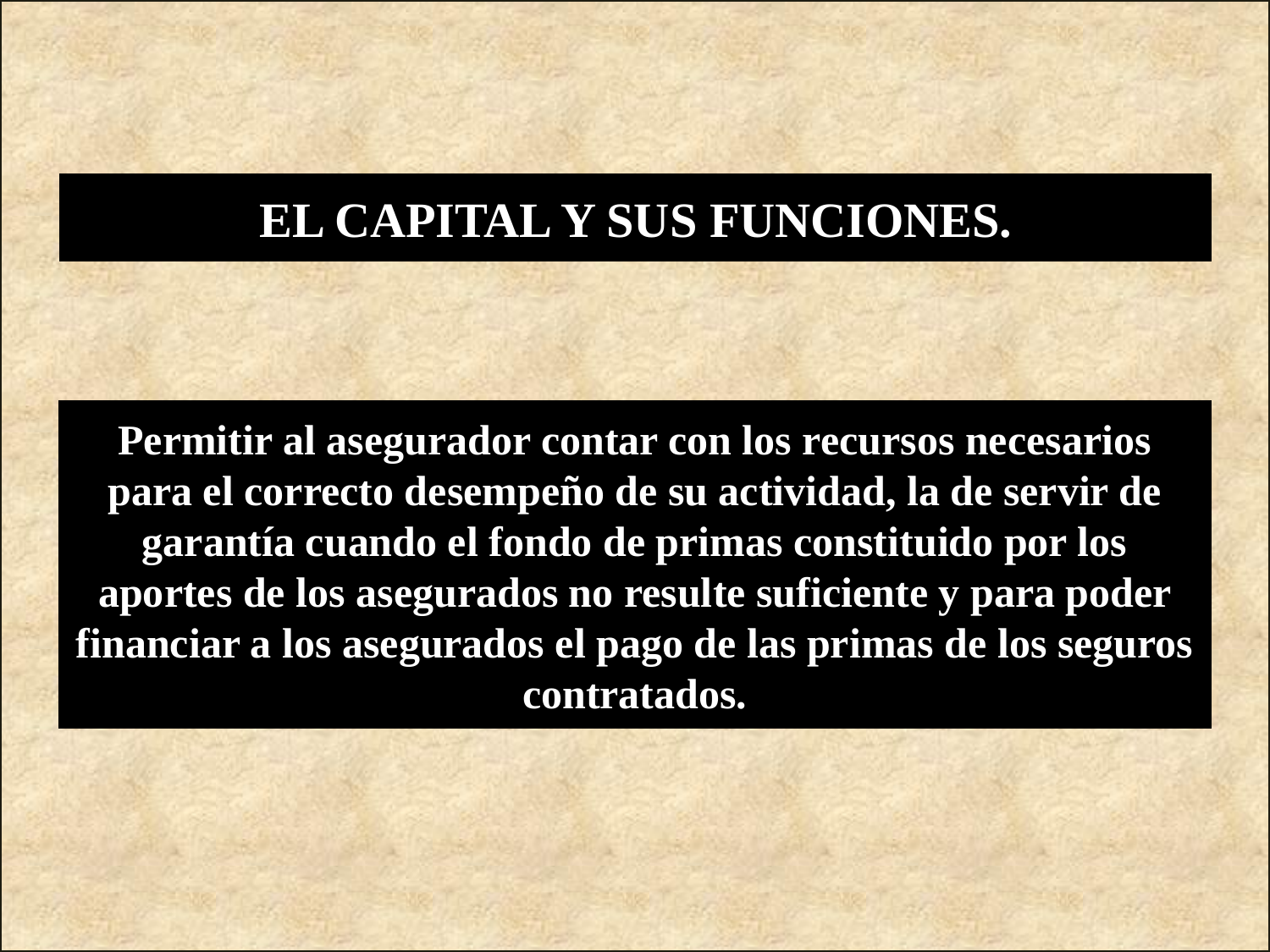

EL CAPITAL Y SUS FUNCIONES.
Permitir al asegurador contar con los recursos necesarios para el correcto desempeño de su actividad, la de servir de garantía cuando el fondo de primas constituido por los aportes de los asegurados no resulte suficiente y para poder financiar a los asegurados el pago de las primas de los seguros contratados.